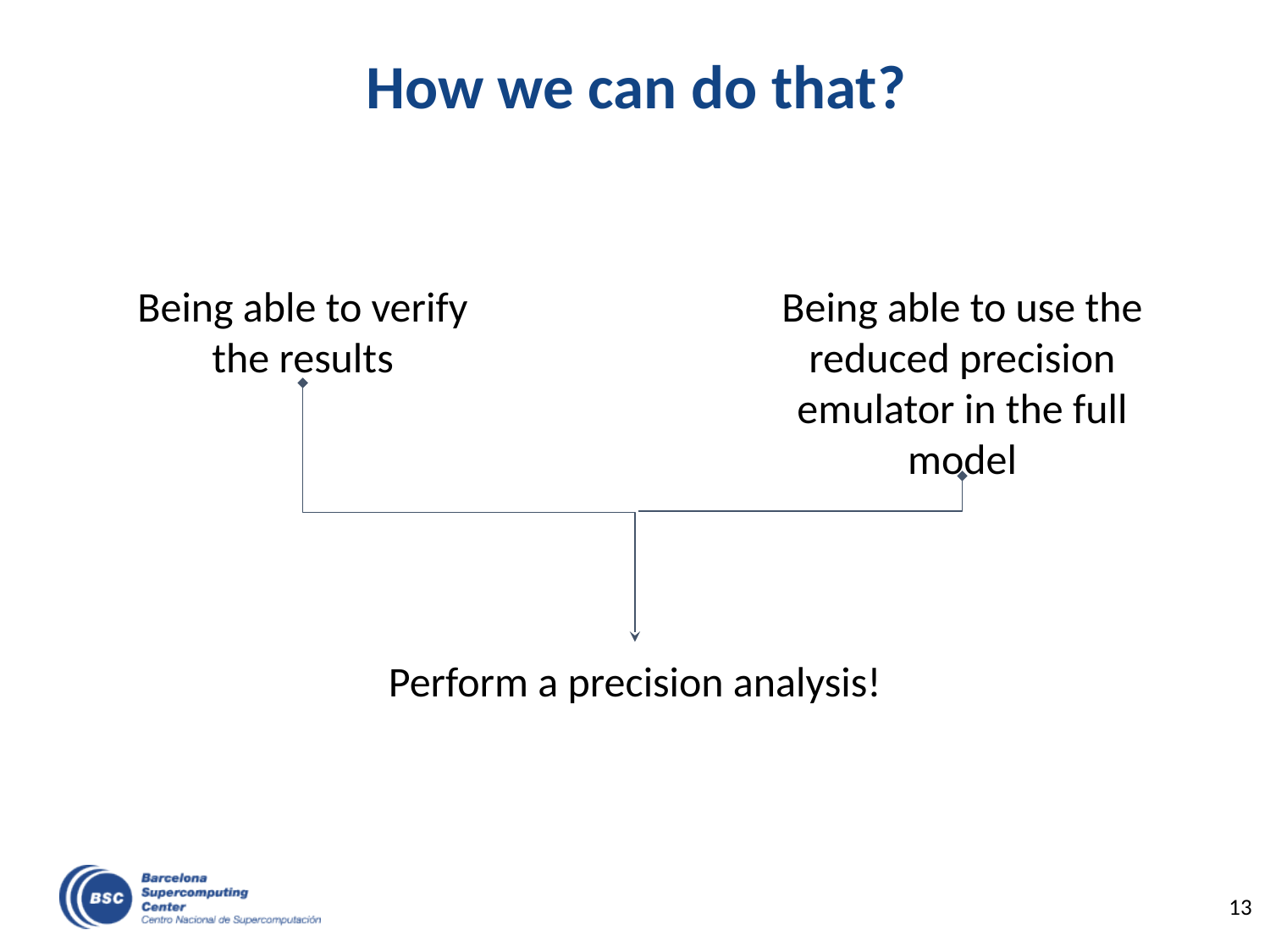

# How we can do that?
Being able to verify the results
Being able to use the reduced precision emulator in the full model
Perform a precision analysis!
13